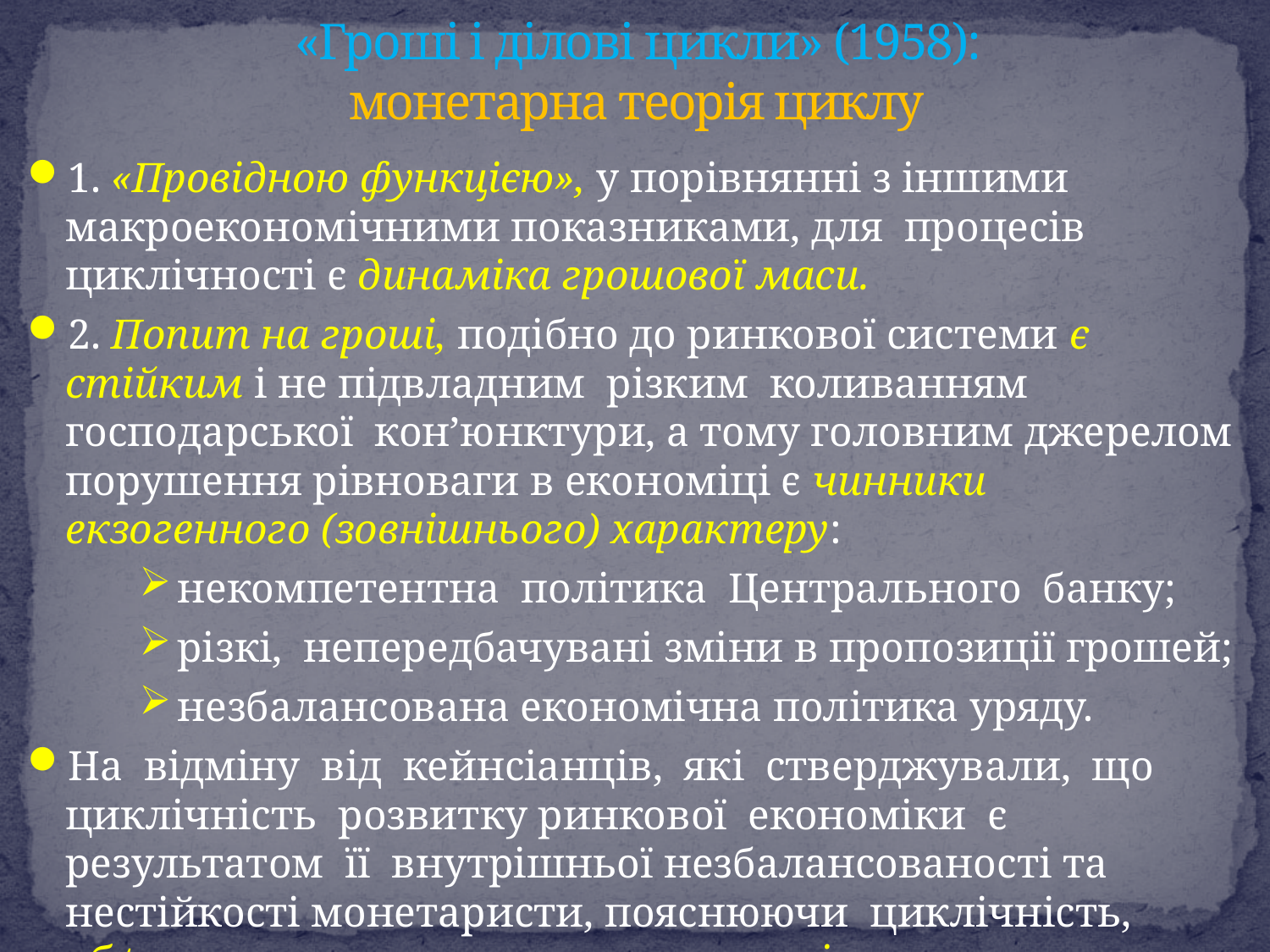

# «Гроші і ділові цикли» (1958): монетарна теорія циклу
1. «Провідною функцією», у порівнянні з іншими макроекономічними показниками, для  процесів циклічності є динаміка грошової маси.
2. Попит на гроші, подібно до ринкової системи є стійким і не підвладним  різким  коливанням  господарської  кон’юнктури, а тому головним джерелом порушення рівноваги в економіці є чинники екзогенного (зовнішнього) характеру:
некомпетентна  політика  Центрального  банку;
різкі,  непередбачувані зміни в пропозиції грошей;
незбалансована економічна політика уряду.
На  відміну  від  кейнсіанців,  які  стверджували,  що циклічність  розвитку ринкової  економіки  є  результатом  її  внутрішньої незбалансованості та нестійкості монетаристи, пояснюючи  циклічність, обґрунтовували тезу  про  помилковість запроваджуваної грошово-кредитної політики